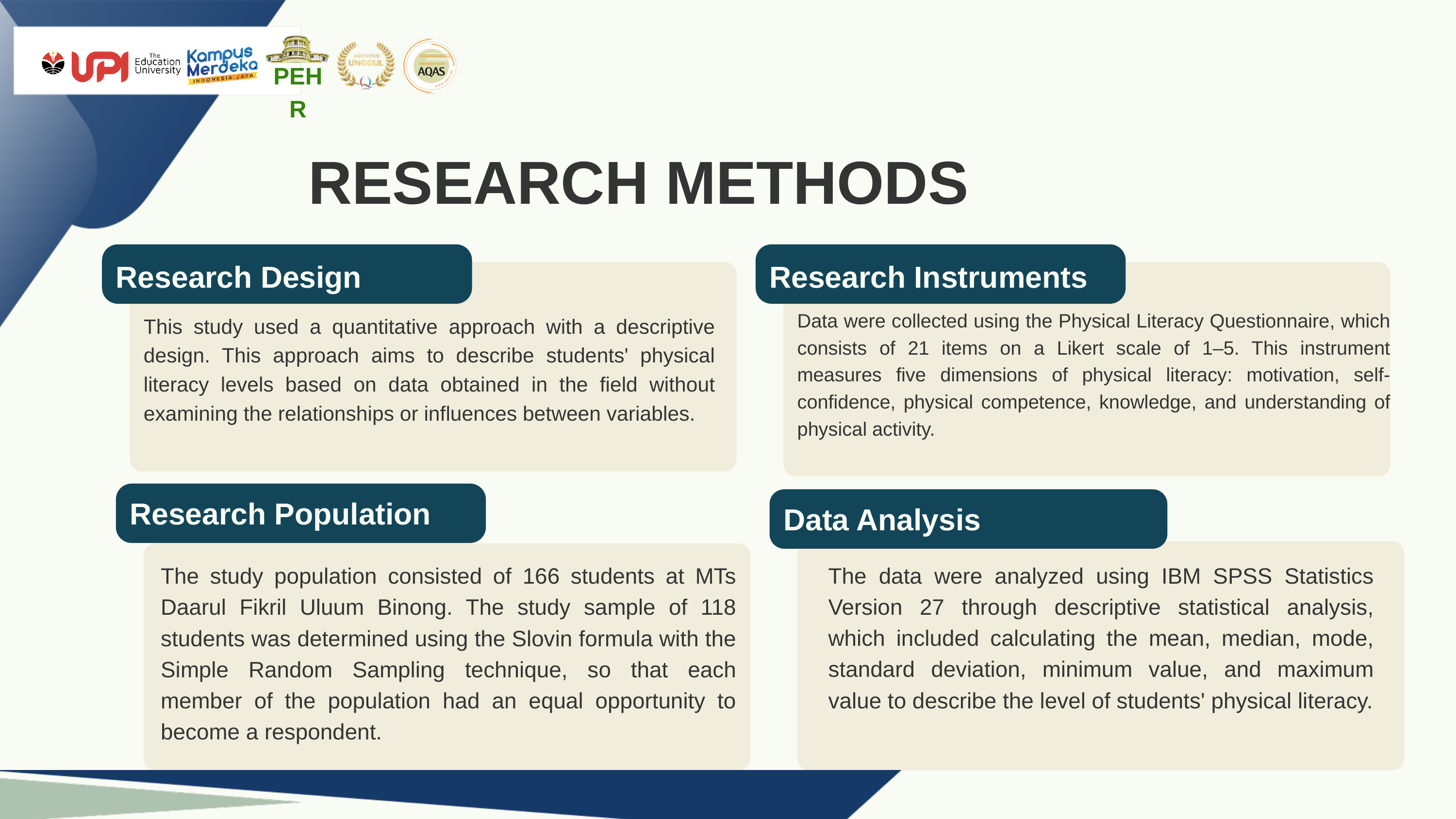

PEHR
RESEARCH METHODS

Research Design
Research Instruments

Data were collected using the Physical Literacy Questionnaire, which consists of 21 items on a Likert scale of 1–5. This instrument measures five dimensions of physical literacy: motivation, self-confidence, physical competence, knowledge, and understanding of physical activity.
This study used a quantitative approach with a descriptive design. This approach aims to describe students' physical literacy levels based on data obtained in the field without examining the relationships or influences between variables.

Research Population

Data Analysis

The data were analyzed using IBM SPSS Statistics Version 27 through descriptive statistical analysis, which included calculating the mean, median, mode, standard deviation, minimum value, and maximum value to describe the level of students' physical literacy.
The study population consisted of 166 students at MTs Daarul Fikril Uluum Binong. The study sample of 118 students was determined using the Slovin formula with the Simple Random Sampling technique, so that each member of the population had an equal opportunity to become a respondent.